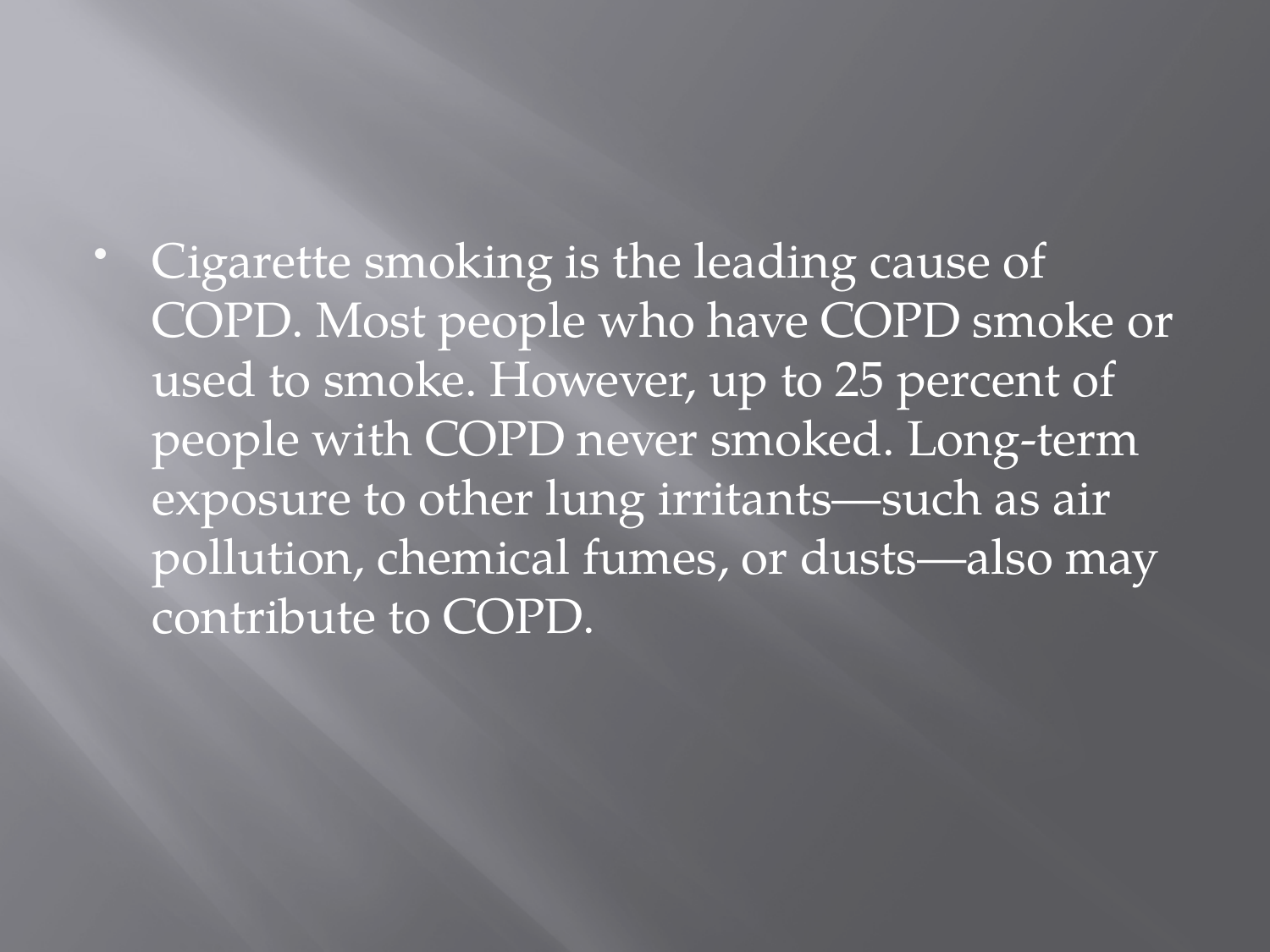

#
Cigarette smoking is the leading cause of COPD. Most people who have COPD smoke or used to smoke. However, up to 25 percent of people with COPD never smoked. Long-term exposure to other lung irritants—such as air pollution, chemical fumes, or dusts—also may contribute to COPD.